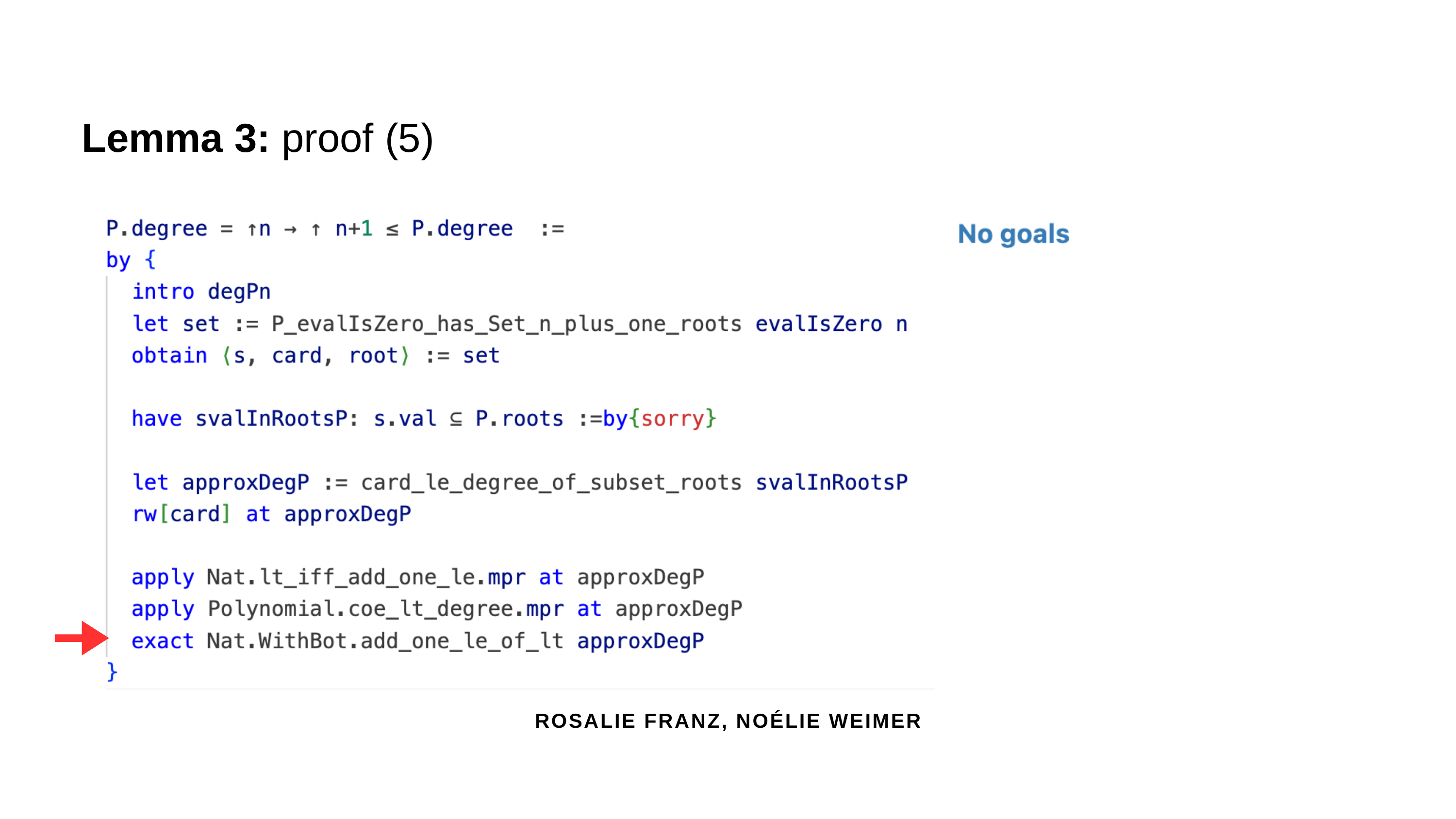

Lemma 3: proof (5)

ROSALIE FRANZ, NOÉLIE WEIMER